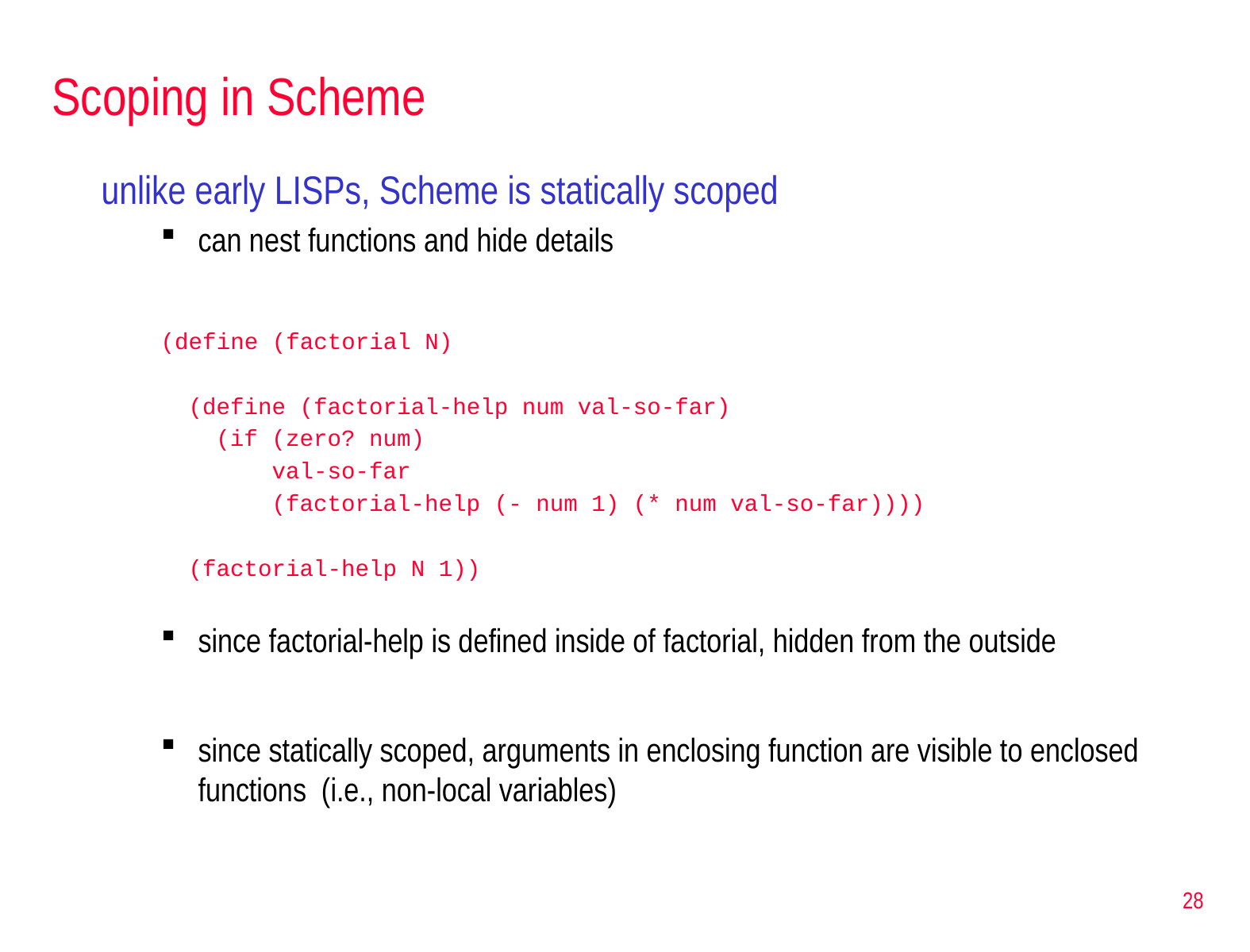

# Scoping in Scheme
unlike early LISPs, Scheme is statically scoped
can nest functions and hide details

(define (factorial N)

  (define (factorial-help num val-so-far)
    (if (zero? num)
        val-so-far
        (factorial-help (- num 1) (* num val-so-far))))

  (factorial-help N 1))

since factorial-help is defined inside of factorial, hidden from the outside

since statically scoped, arguments in enclosing function are visible to enclosed functions  (i.e., non-local variables)
28